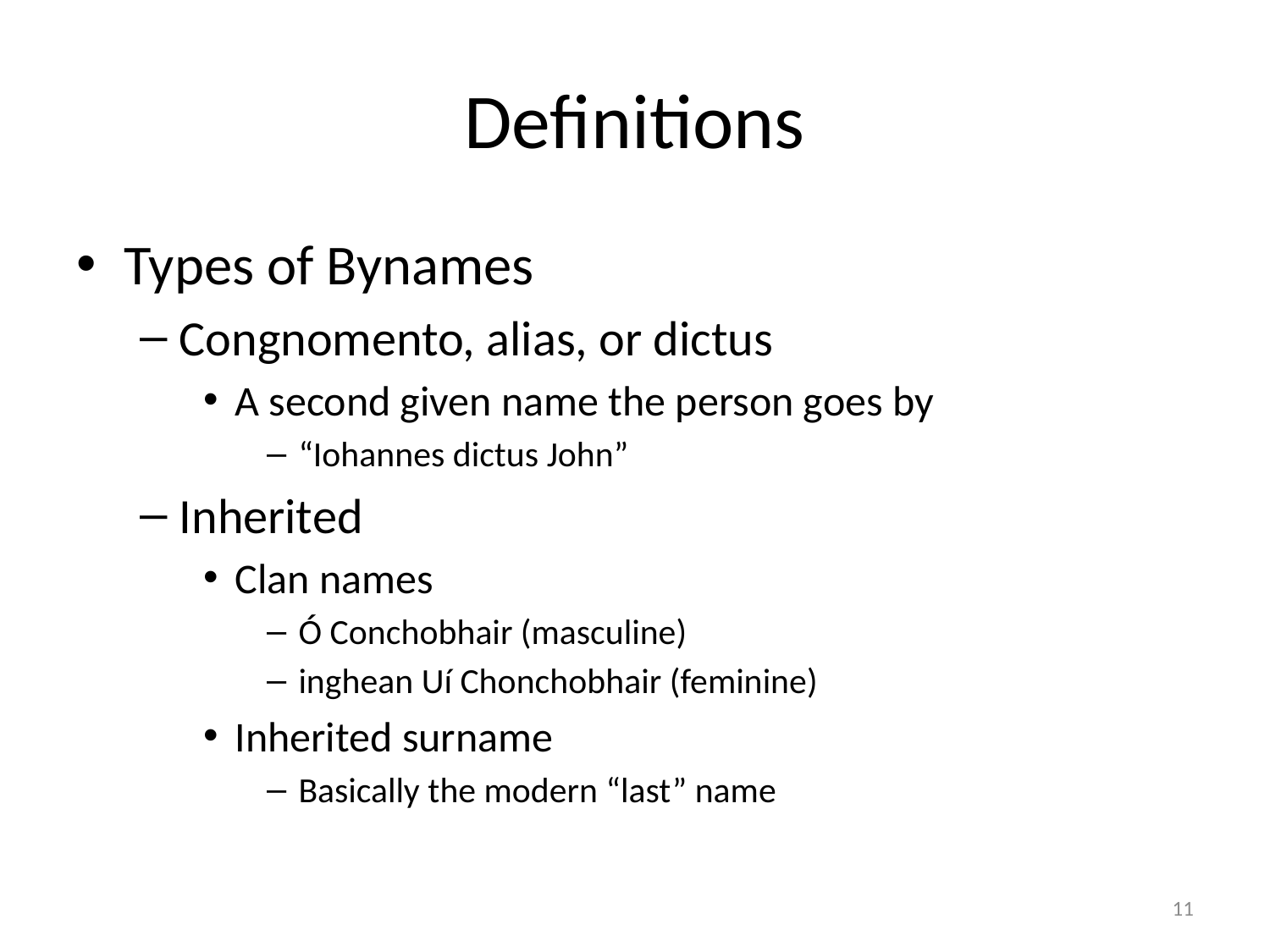

# Definitions
Types of Bynames
Congnomento, alias, or dictus
A second given name the person goes by
“Iohannes dictus John”
Inherited
Clan names
Ó Conchobhair (masculine)
inghean Uí Chonchobhair (feminine)
Inherited surname
Basically the modern “last” name

11